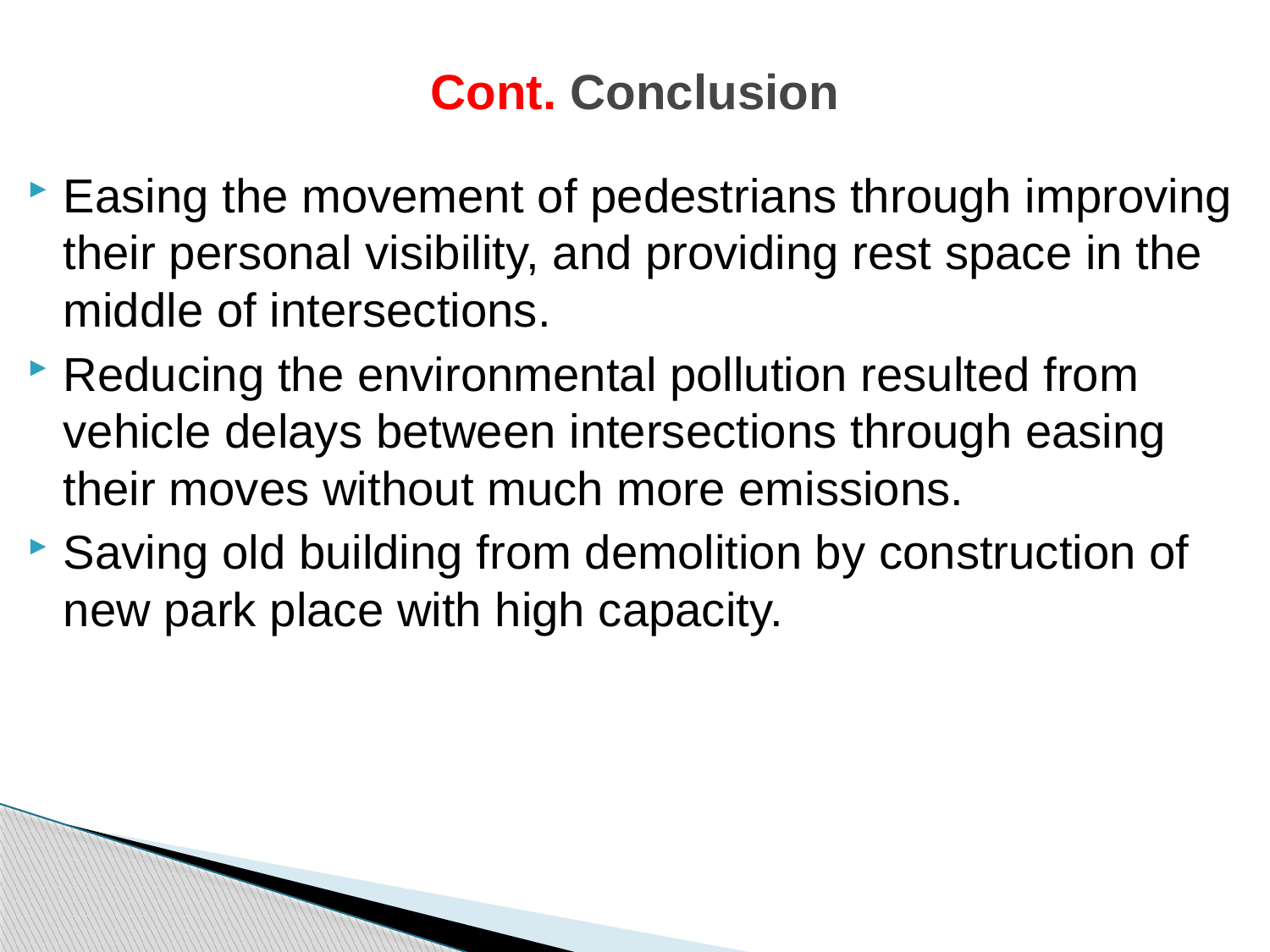

# Cont. Conclusion
Easing the movement of pedestrians through improving their personal visibility, and providing rest space in the middle of intersections.
Reducing the environmental pollution resulted from vehicle delays between intersections through easing their moves without much more emissions.
Saving old building from demolition by construction of new park place with high capacity.